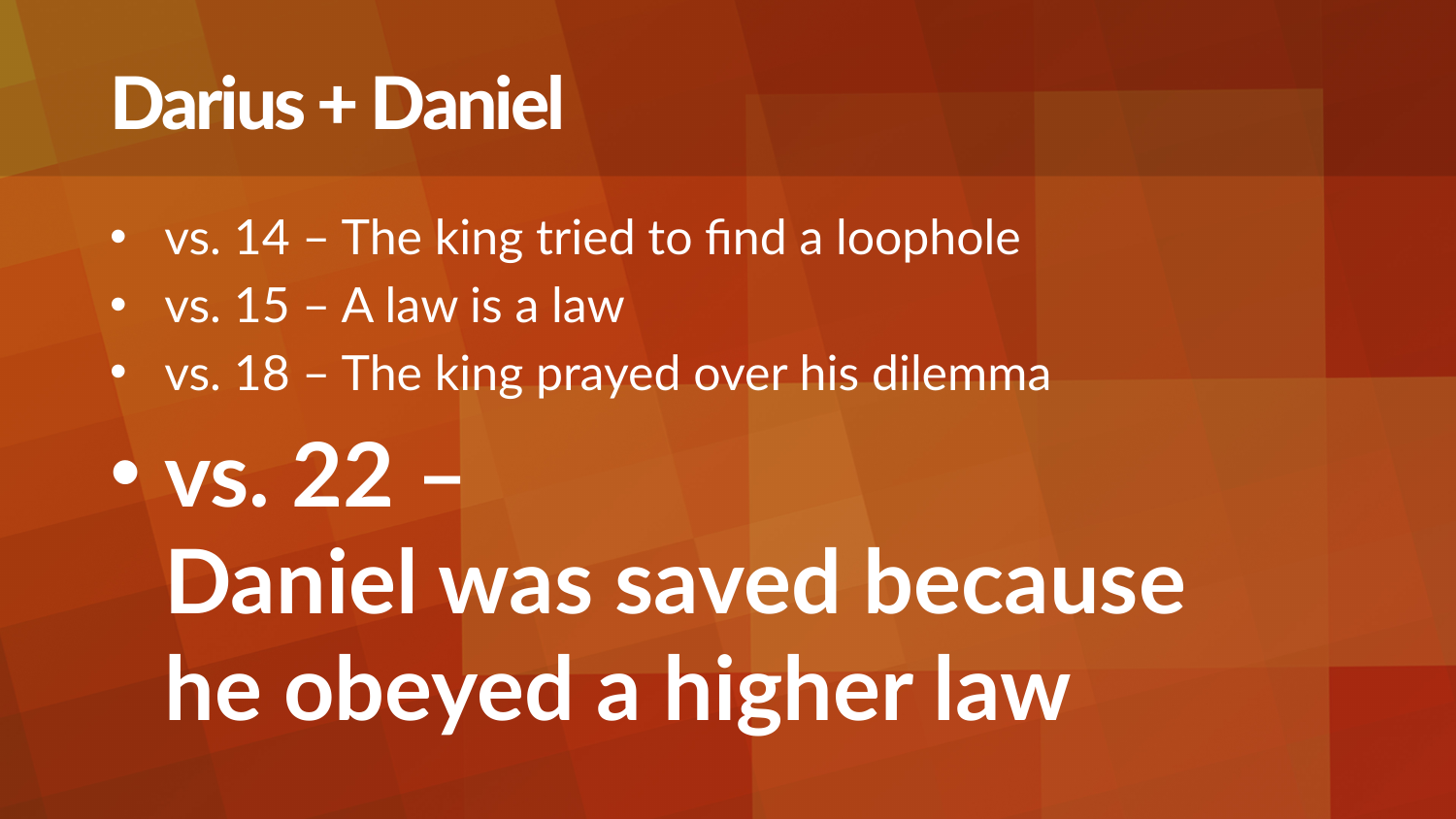

# Darius + Daniel
vs. 14 – The king tried to find a loophole
vs. 15 – A law is a law
vs. 18 – The king prayed over his dilemma
vs. 22 –
Daniel was saved because
he obeyed a higher law